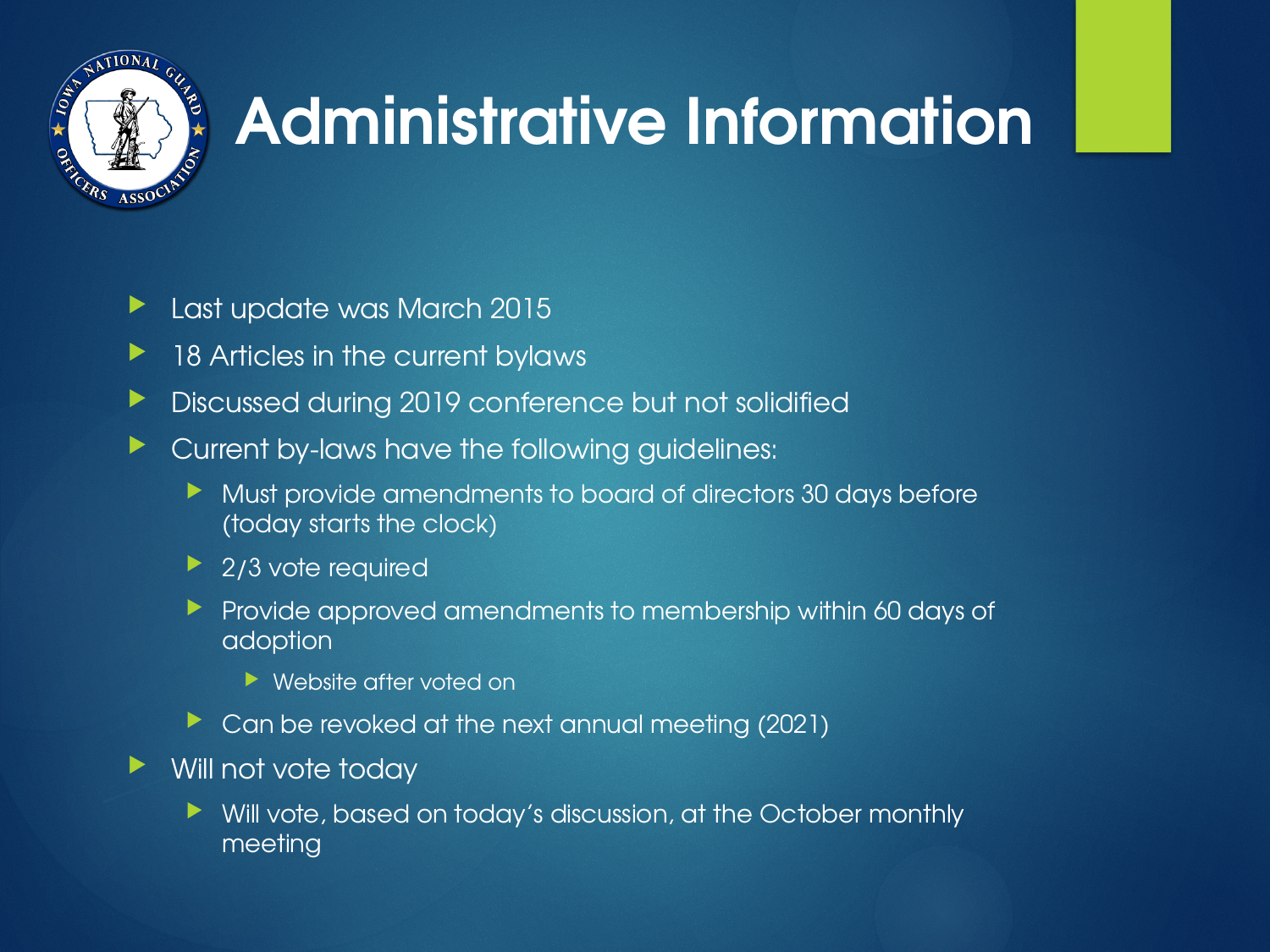

# Administrative Information
Last update was March 2015
18 Articles in the current bylaws
Discussed during 2019 conference but not solidified
Current by-laws have the following guidelines:
Must provide amendments to board of directors 30 days before (today starts the clock)
2/3 vote required
Provide approved amendments to membership within 60 days of adoption
Website after voted on
Can be revoked at the next annual meeting (2021)
Will not vote today
Will vote, based on today’s discussion, at the October monthly meeting